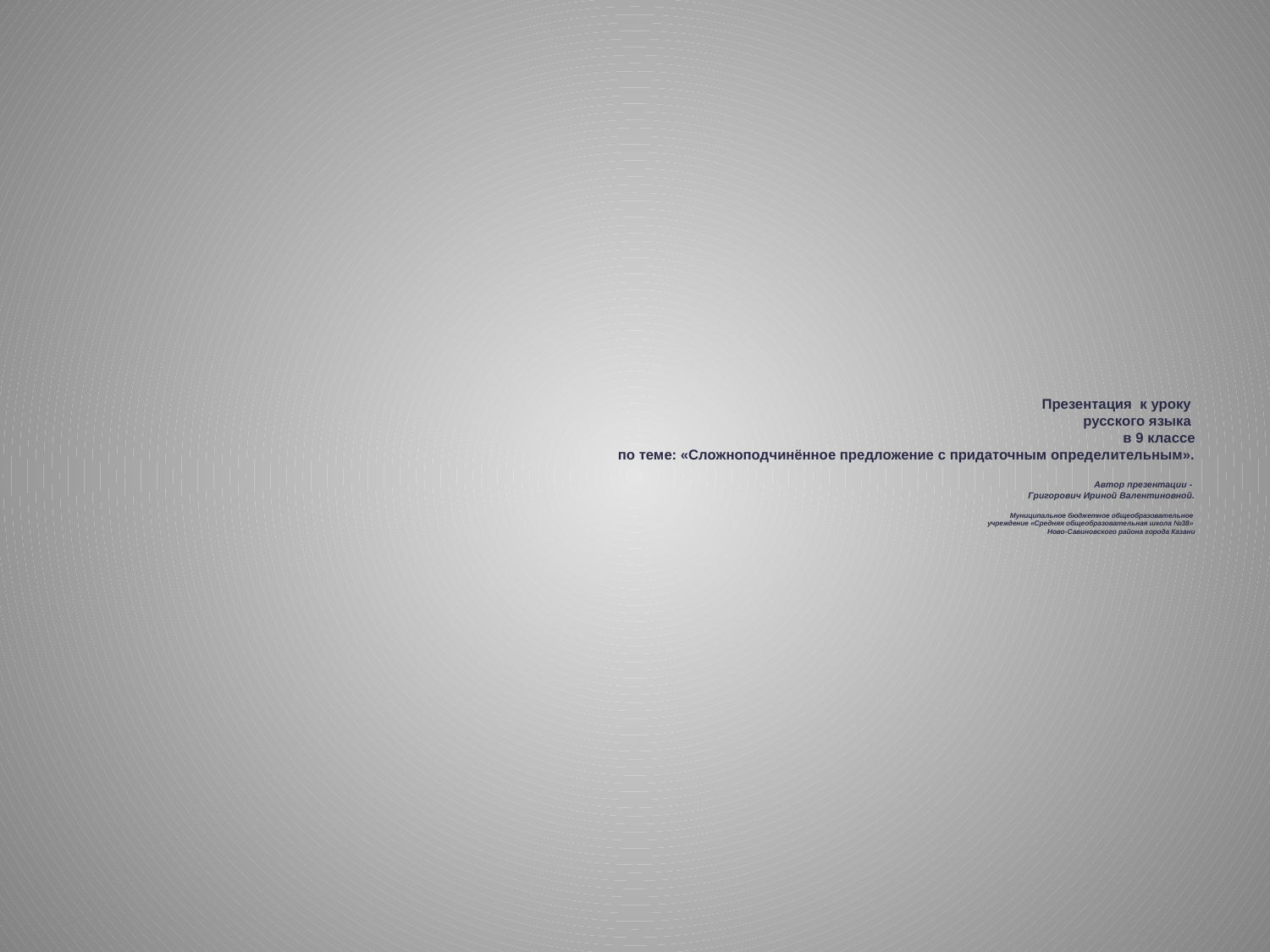

# Презентация  к уроку русского языка в 9 классе по теме: «Сложноподчинённое предложение с придаточным определительным». Автор презентации - Григорович Ириной Валентиновной. Муниципальное бюджетное общеобразовательное учреждение «Средняя общеобразовательная школа №38» Ново-Савиновского района города Казани